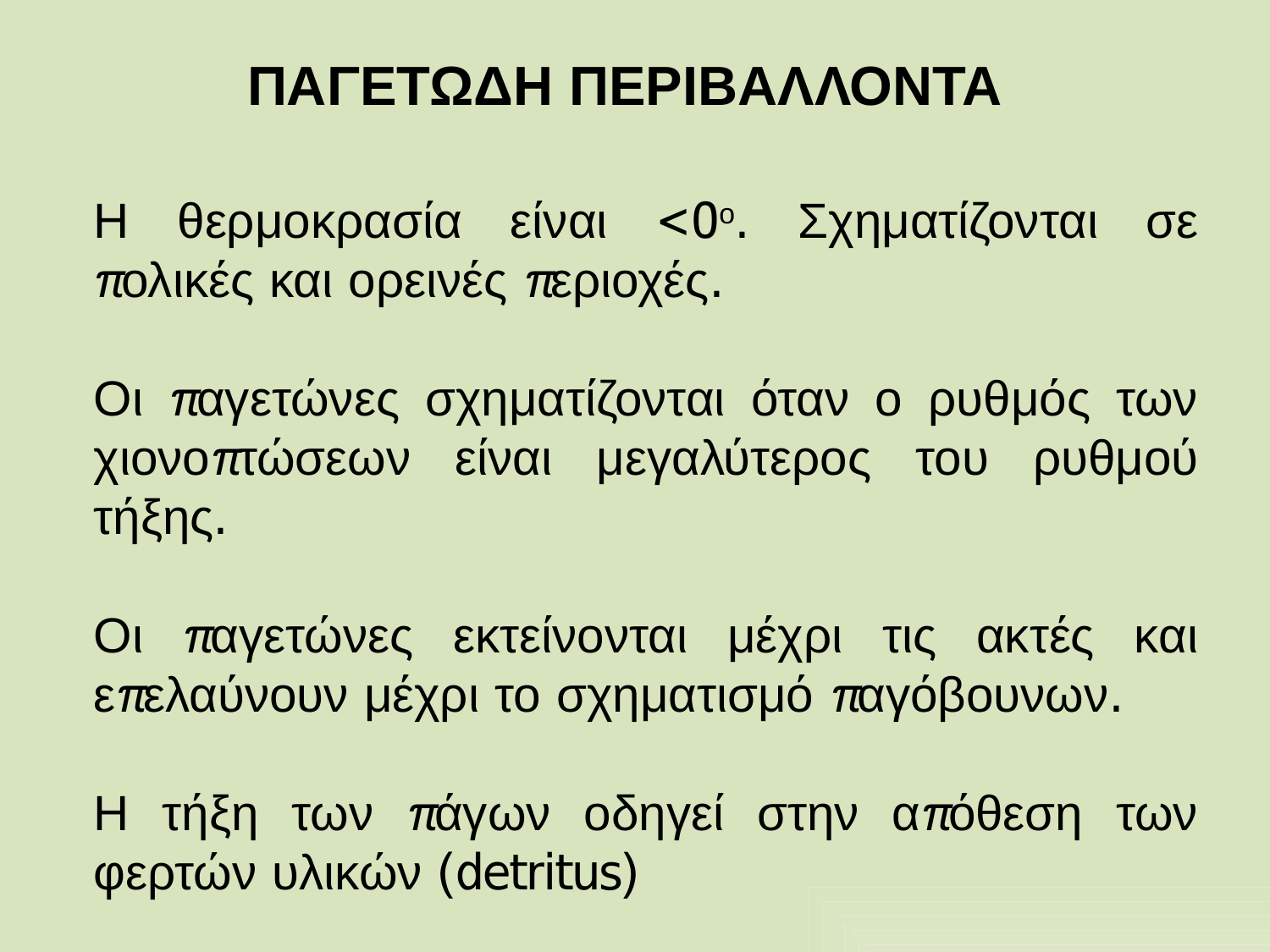

# ΠΑΓΕΤΩΔΗ ΠΕΡΙΒΑΛΛΟΝΤΑ
Η θερμοκρασία είναι <0ο. Σχηματίζονται σε πολικές και ορεινές περιοχές.

Οι παγετώνες σχηματίζονται όταν ο ρυθμός των χιονοπτώσεων είναι μεγαλύτερος του ρυθμού τήξης.

Οι παγετώνες εκτείνονται μέχρι τις ακτές και επελαύνουν μέχρι το σχηματισμό παγόβουνων.

Η τήξη των πάγων οδηγεί στην απόθεση των φερτών υλικών (detritus)